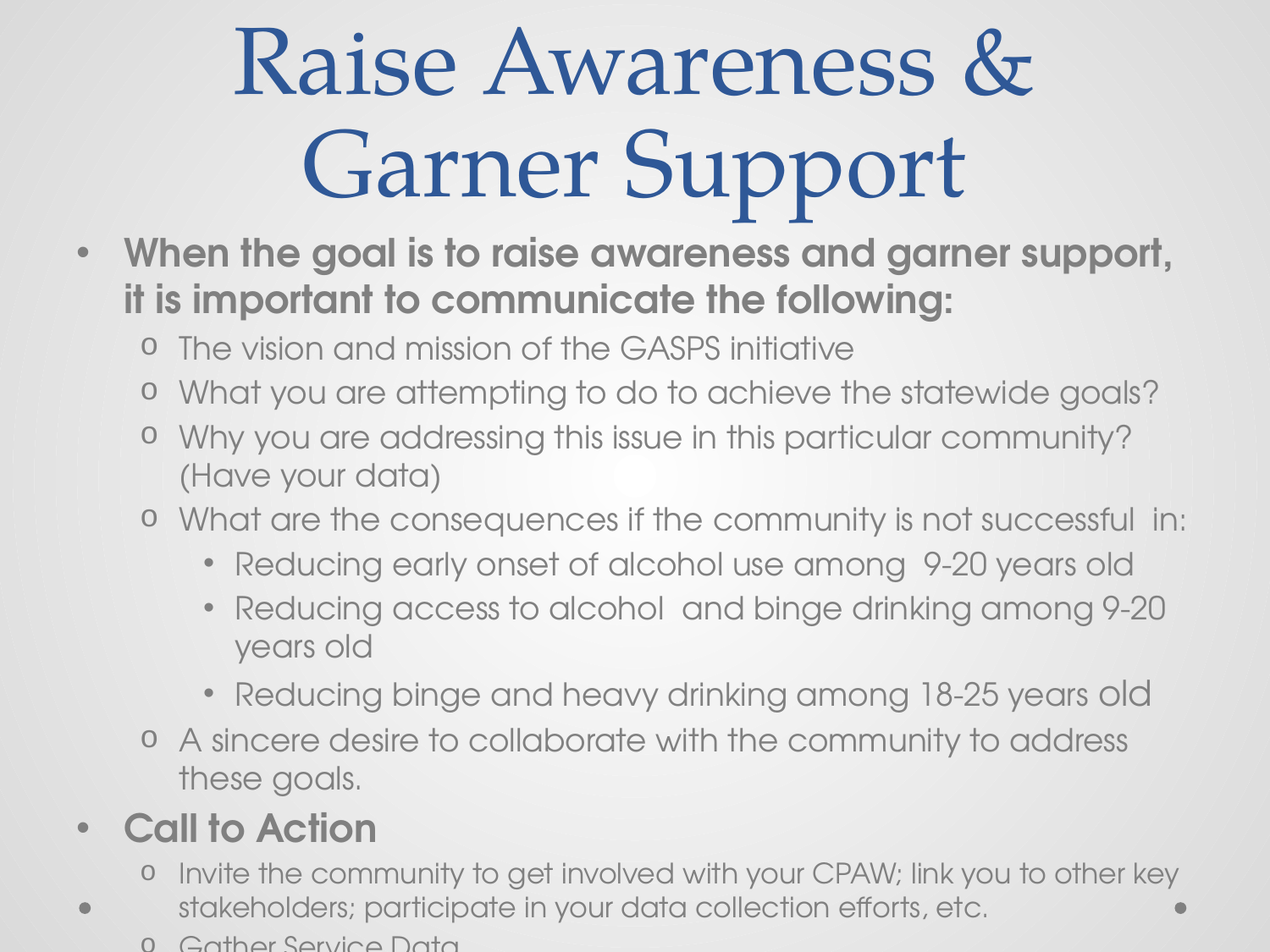

# Raise Awareness & Garner Support
When the goal is to raise awareness and garner support, it is important to communicate the following:
The vision and mission of the GASPS initiative
What you are attempting to do to achieve the statewide goals?
Why you are addressing this issue in this particular community? (Have your data)
What are the consequences if the community is not successful  in:
Reducing early onset of alcohol use among  9-20 years old
Reducing access to alcohol  and binge drinking among 9-20 years old
Reducing binge and heavy drinking among 18-25 years old
A sincere desire to collaborate with the community to address these goals.
Call to Action
Invite the community to get involved with your CPAW; link you to other key stakeholders; participate in your data collection efforts, etc.
Gather Service Data